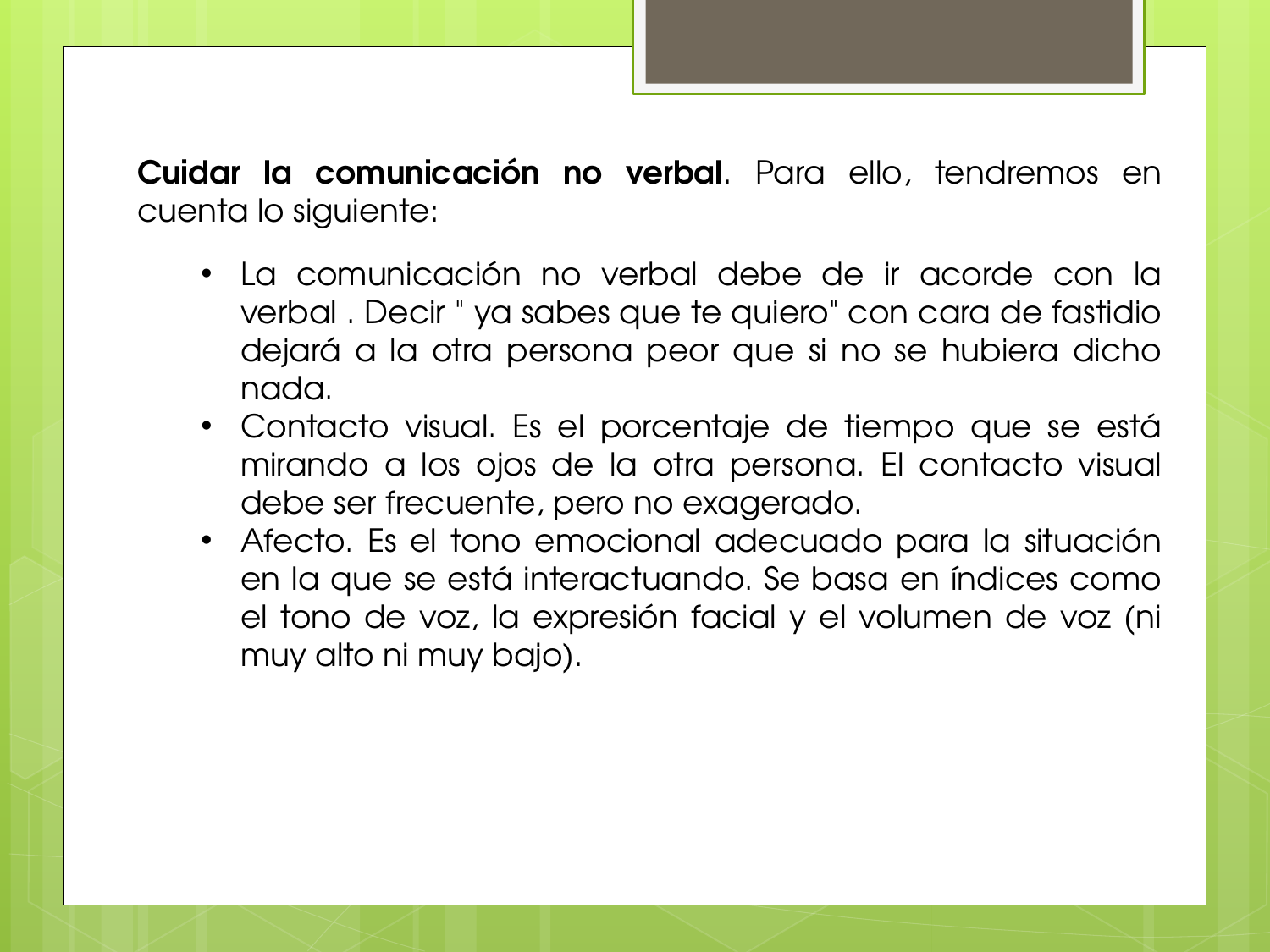

Cuidar la comunicación no verbal. Para ello, tendremos en cuenta lo siguiente:

La comunicación no verbal debe de ir acorde con la verbal . Decir " ya sabes que te quiero" con cara de fastidio dejará a la otra persona peor que si no se hubiera dicho nada.
Contacto visual. Es el porcentaje de tiempo que se está mirando a los ojos de la otra persona. El contacto visual debe ser frecuente, pero no exagerado.
Afecto. Es el tono emocional adecuado para la situación en la que se está interactuando. Se basa en índices como el tono de voz, la expresión facial y el volumen de voz (ni muy alto ni muy bajo).